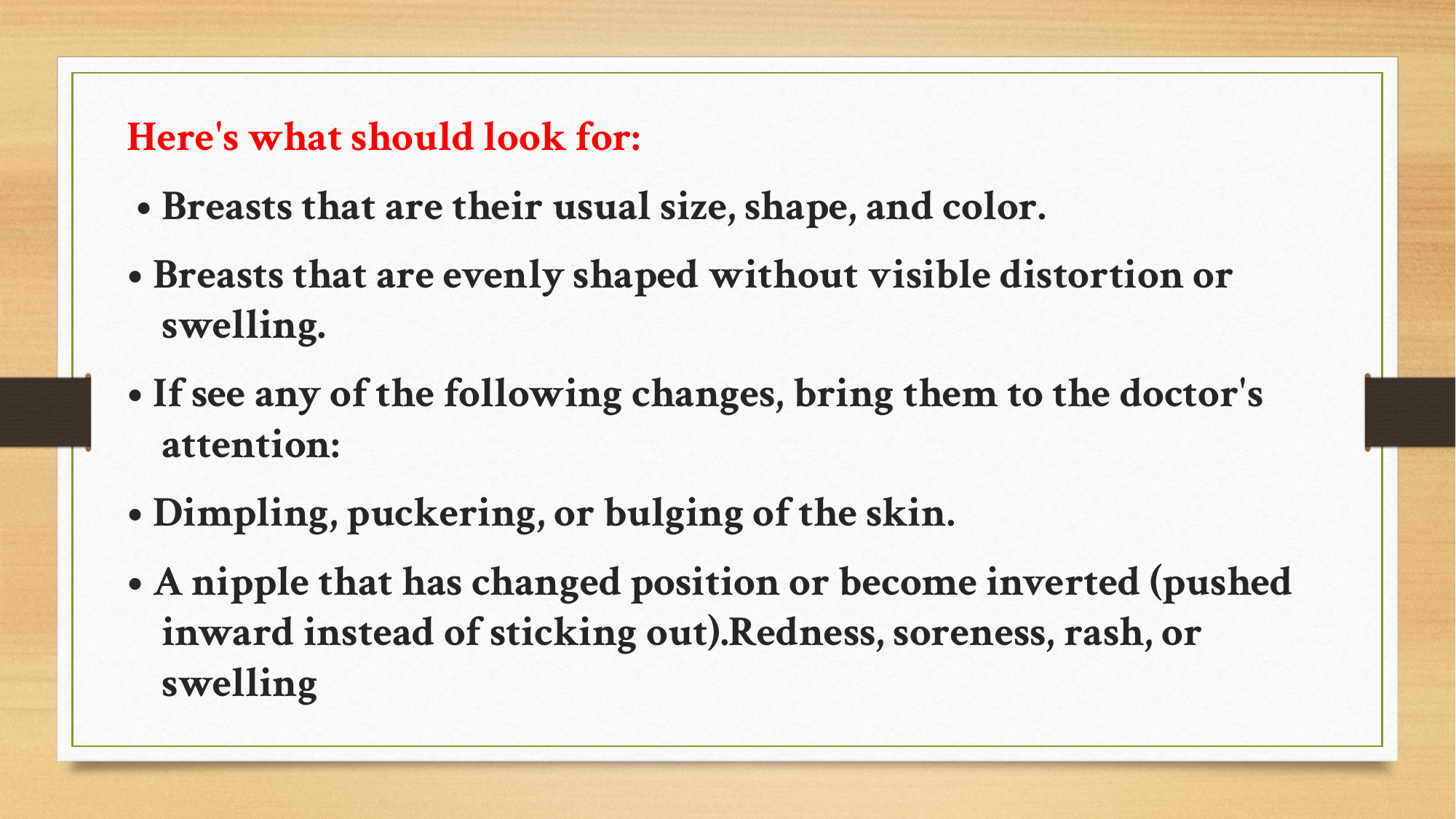

Here's what should look for:
 • Breasts that are their usual size, shape, and color.
• Breasts that are evenly shaped without visible distortion or swelling.
• If see any of the following changes, bring them to the doctor's attention:
• Dimpling, puckering, or bulging of the skin.
• A nipple that has changed position or become inverted (pushed inward instead of sticking out).Redness, soreness, rash, or swelling